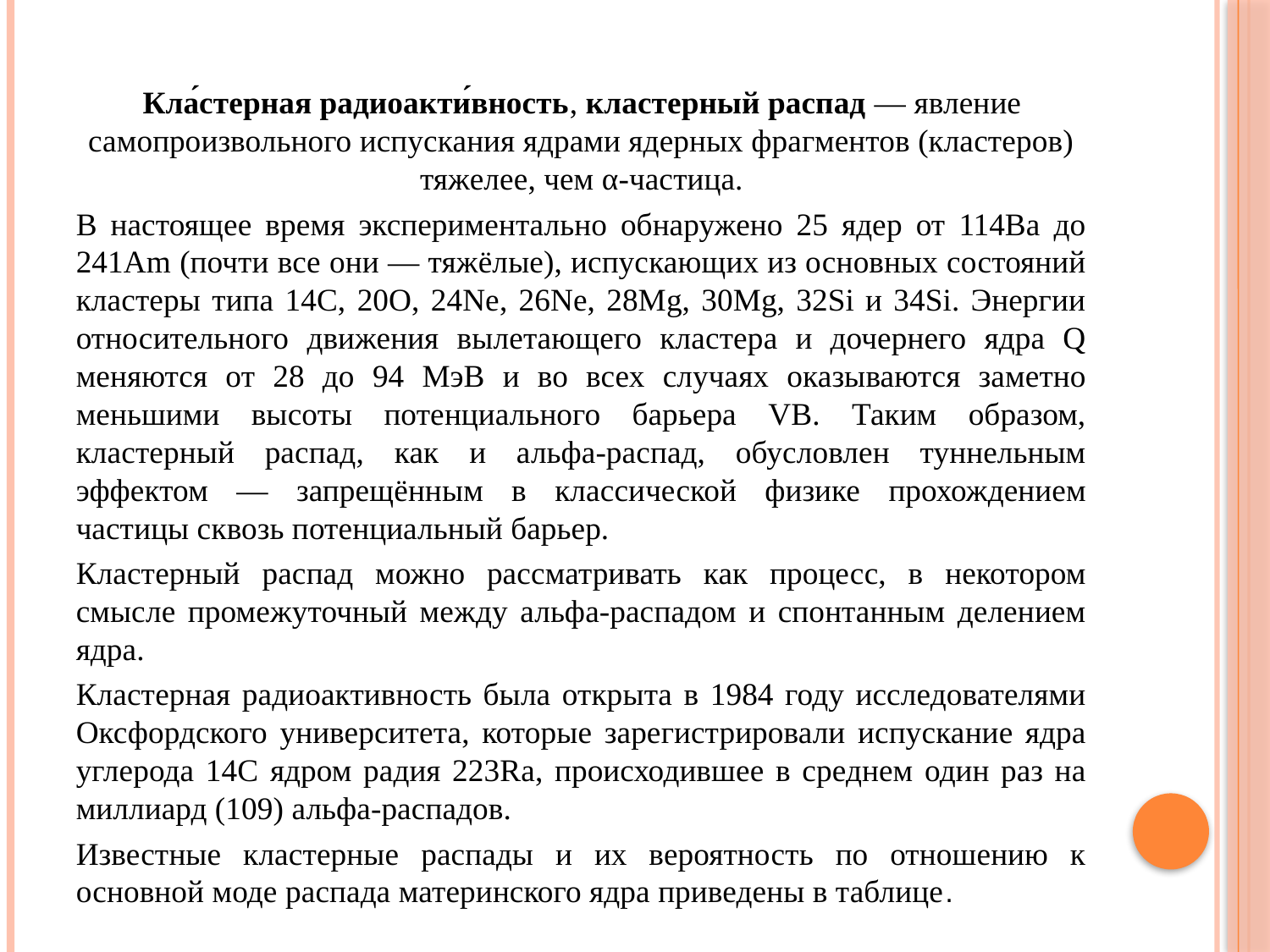

Кла́стерная радиоакти́вность, кластерный распад — явление самопроизвольного испускания ядрами ядерных фрагментов (кластеров) тяжелее, чем α-частица.
В настоящее время экспериментально обнаружено 25 ядер от 114Ba до 241Аm (почти все они — тяжёлые), испускающих из основных состояний кластеры типа 14С, 20О, 24Ne, 26Ne, 28Mg, 30Mg, 32Si и 34Si. Энергии относительного движения вылетающего кластера и дочернего ядра Q меняются от 28 до 94 МэВ и во всех случаях оказываются заметно меньшими высоты потенциального барьера VB. Таким образом, кластерный распад, как и альфа-распад, обусловлен туннельным эффектом — запрещённым в классической физике прохождением частицы сквозь потенциальный барьер.
Кластерный распад можно рассматривать как процесс, в некотором смысле промежуточный между альфа-распадом и спонтанным делением ядра.
Кластерная радиоактивность была открыта в 1984 году исследователями Оксфордского университета, которые зарегистрировали испускание ядра углерода 14C ядром радия 223Ra, происходившее в среднем один раз на миллиард (109) альфа-распадов.
Известные кластерные распады и их вероятность по отношению к основной моде распада материнского ядра приведены в таблице.